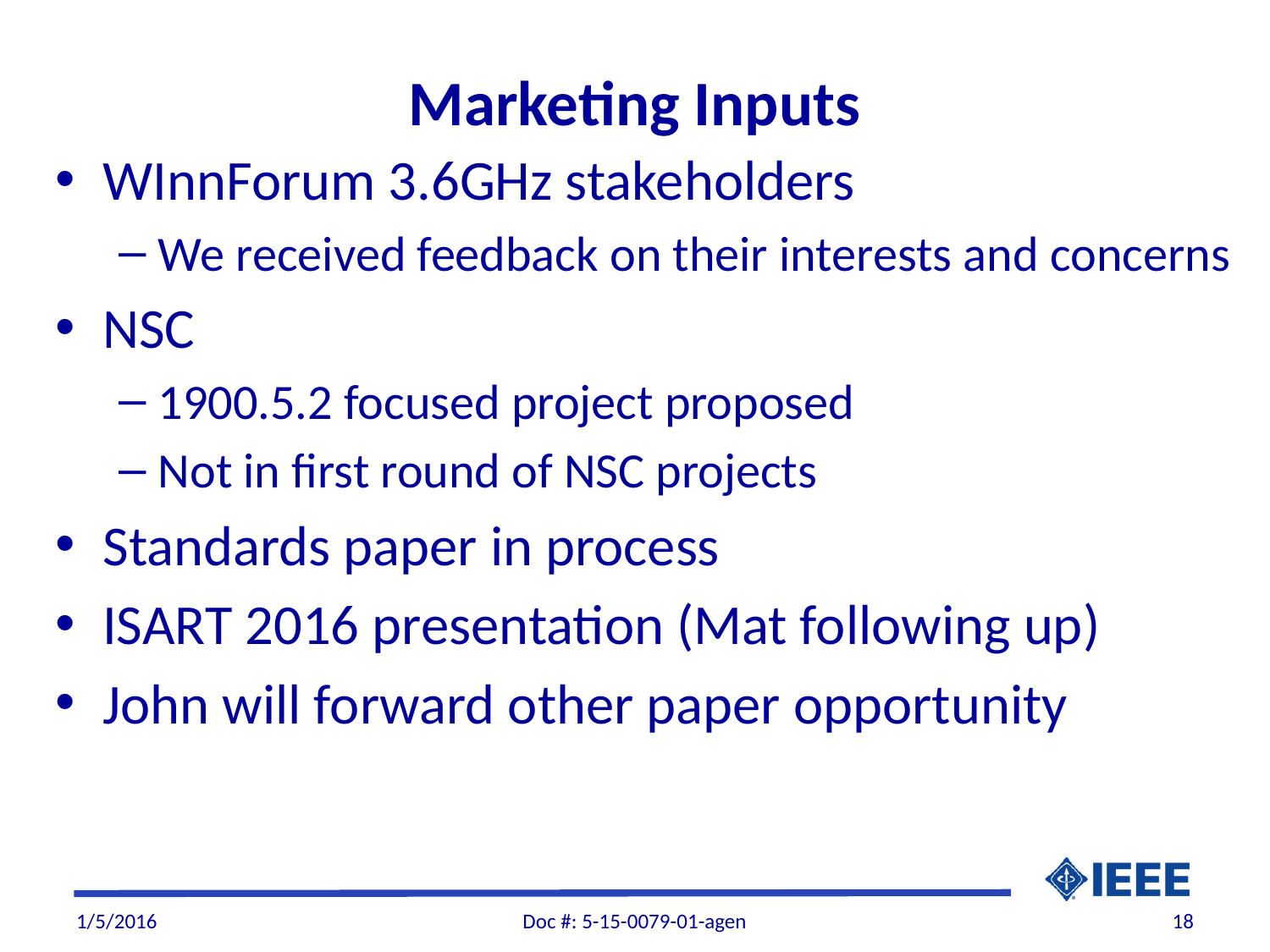

# Marketing Inputs
WInnForum 3.6GHz stakeholders
We received feedback on their interests and concerns
NSC
1900.5.2 focused project proposed
Not in first round of NSC projects
Standards paper in process
ISART 2016 presentation (Mat following up)
John will forward other paper opportunity
1/5/2016
Doc #: 5-15-0079-01-agen
18